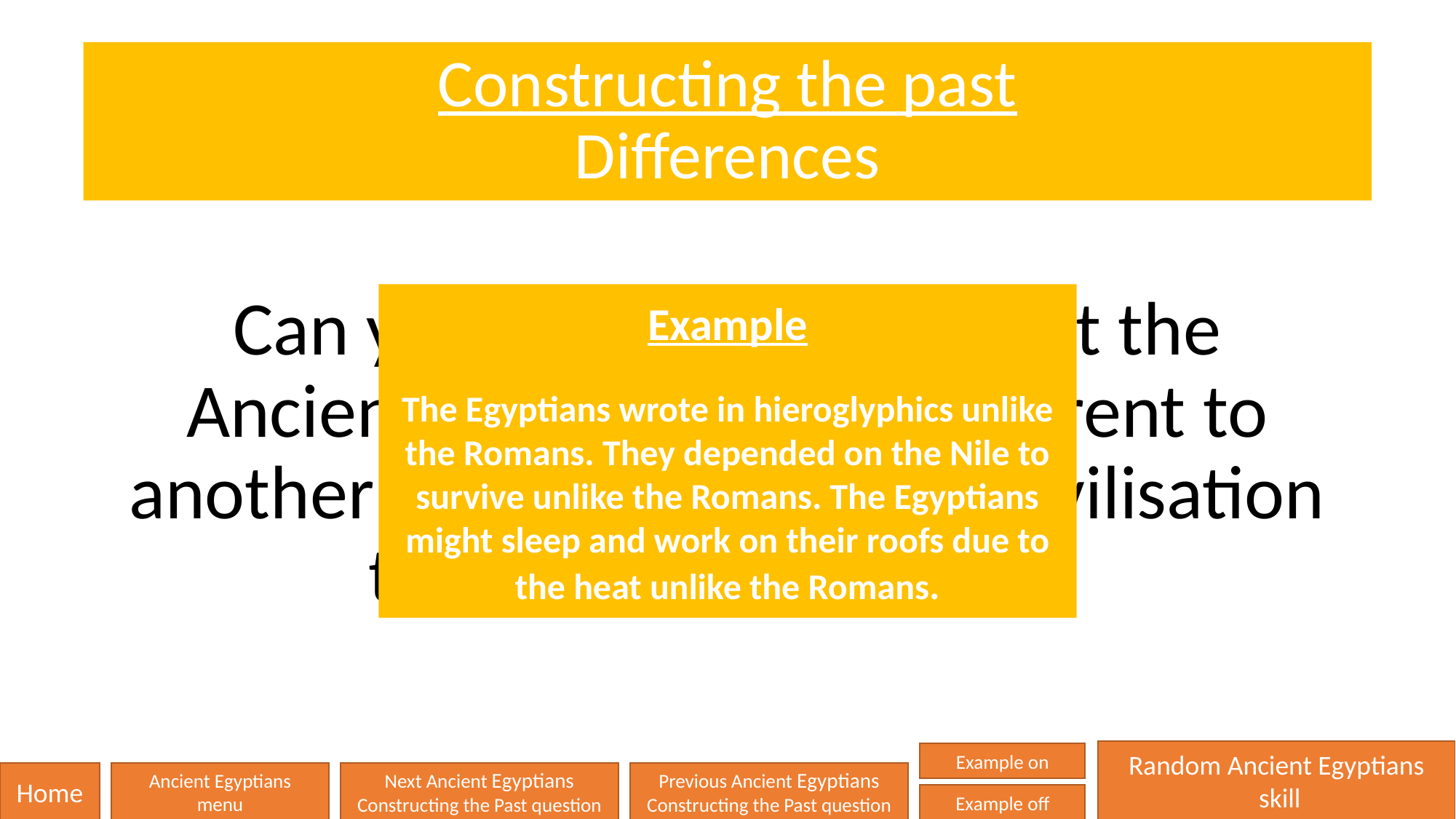

# Constructing the past Differences
Can you think of 3 ways that the Ancient Egyptians were different to another period of history or civilisation that you have studied?
Example

The Egyptians wrote in hieroglyphics unlike the Romans. They depended on the Nile to survive unlike the Romans. The Egyptians might sleep and work on their roofs due to the heat unlike the Romans.
Random Ancient Egyptians
 skill
Example on
Home
Ancient Egyptians
menu
Next Ancient Egyptians
Constructing the Past question
Previous Ancient Egyptians
Constructing the Past question
Example off